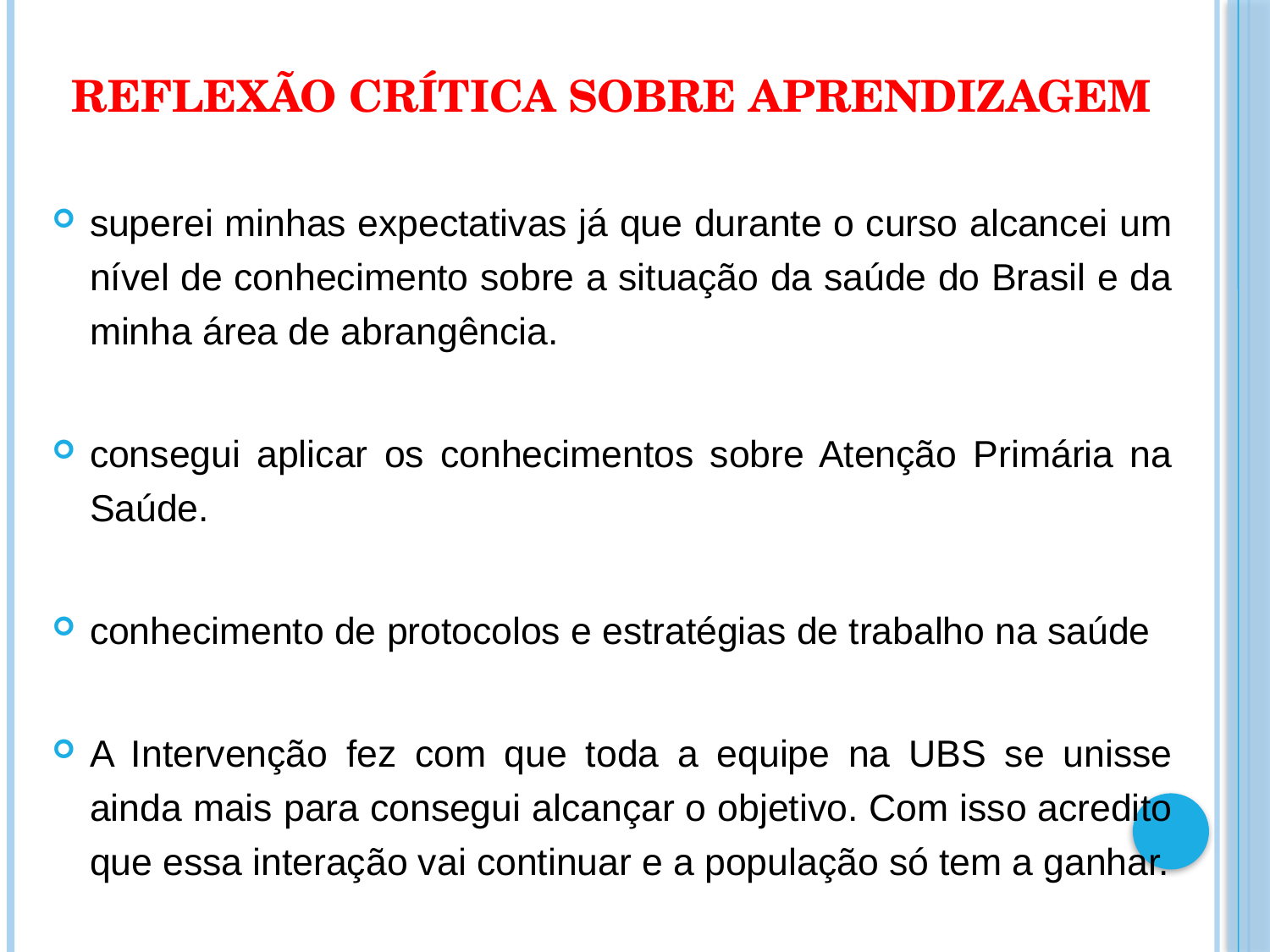

# Reflexão crítica sobre aprendizagem

superei minhas expectativas já que durante o curso alcancei um nível de conhecimento sobre a situação da saúde do Brasil e da minha área de abrangência.

consegui aplicar os conhecimentos sobre Atenção Primária na Saúde.

conhecimento de protocolos e estratégias de trabalho na saúde

A Intervenção fez com que toda a equipe na UBS se unisse ainda mais para consegui alcançar o objetivo. Com isso acredito que essa interação vai continuar e a população só tem a ganhar.